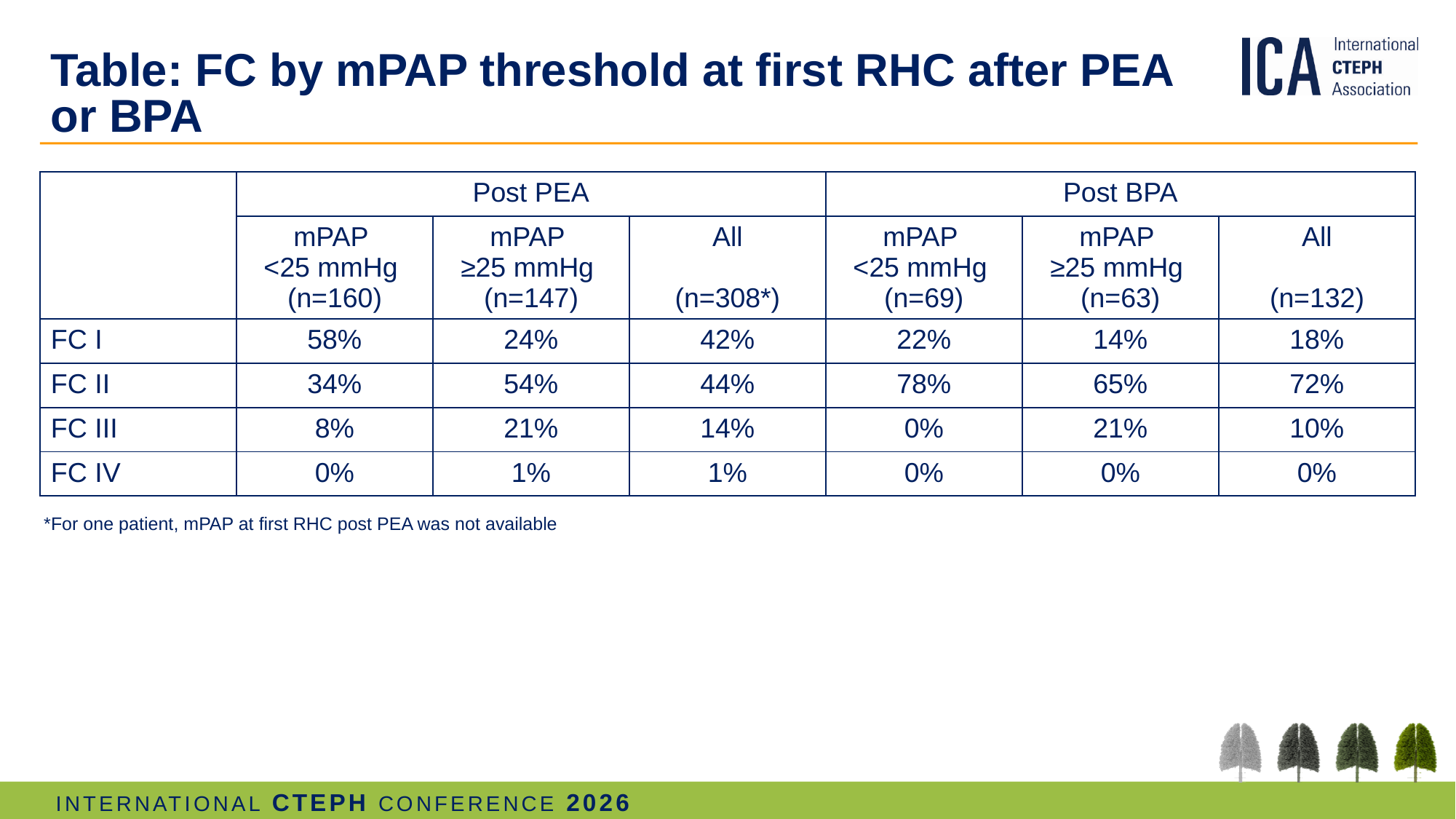

# Table: FC by mPAP threshold at first RHC after PEA or BPA
|  | Post PEA |  |  | Post BPA |  |  |
| --- | --- | --- | --- | --- | --- | --- |
|  | mPAP <25 mmHg (n=160) | mPAP ≥25 mmHg (n=147) | All (n=308\*) | mPAP <25 mmHg (n=69) | mPAP ≥25 mmHg (n=63) | All (n=132) |
| FC I | 58% | 24% | 42% | 22% | 14% | 18% |
| FC II | 34% | 54% | 44% | 78% | 65% | 72% |
| FC III | 8% | 21% | 14% | 0% | 21% | 10% |
| FC IV | 0% | 1% | 1% | 0% | 0% | 0% |
*For one patient, mPAP at first RHC post PEA was not available